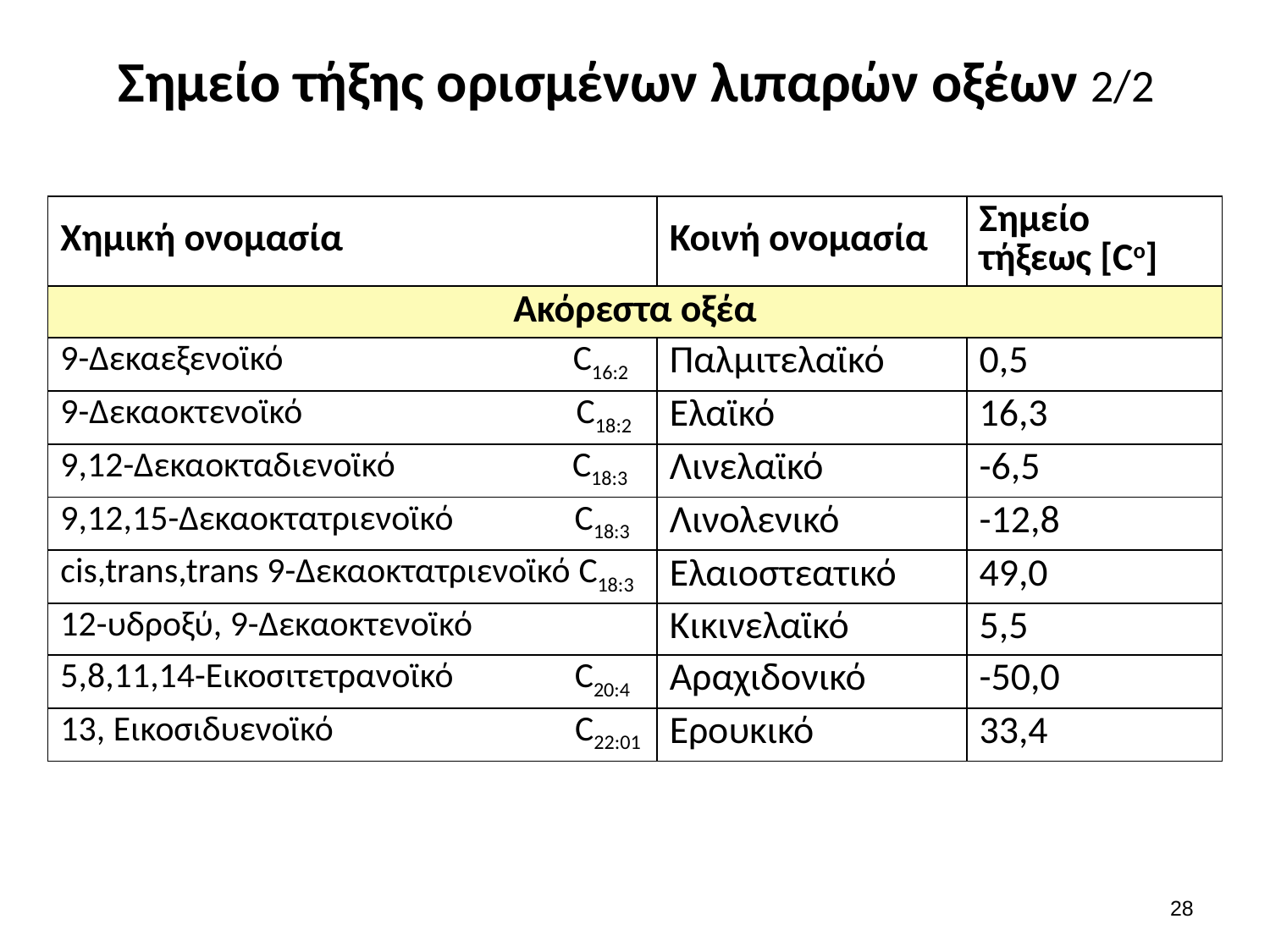

# Σημείο τήξης ορισμένων λιπαρών οξέων 2/2
| Χημική ονομασία | Κοινή ονομασία | Σημείο τήξεως [Cο] |
| --- | --- | --- |
| Ακόρεστα οξέα |  |  |
| 9-Δεκαεξενοϊκό C16:2 | Παλμιτελαϊκό | 0,5 |
| 9-Δεκαοκτενοϊκό C18:2 | Ελαϊκό | 16,3 |
| 9,12-Δεκαοκταδιενοϊκό C18:3 | Λινελαϊκό | -6,5 |
| 9,12,15-Δεκαοκτατριενοϊκό C18:3 | Λινολενικό | -12,8 |
| cis,trans,trans 9-Δεκαοκτατριενοϊκό C18:3 | Ελαιοστεατικό | 49,0 |
| 12-υδροξύ, 9-Δεκαοκτενοϊκό | Κικινελαϊκό | 5,5 |
| 5,8,11,14-Εικοσιτετρανοϊκό C20:4 | Αραχιδονικό | -50,0 |
| 13, Εικοσιδυενοϊκό C22:01 | Ερουκικό | 33,4 |
28